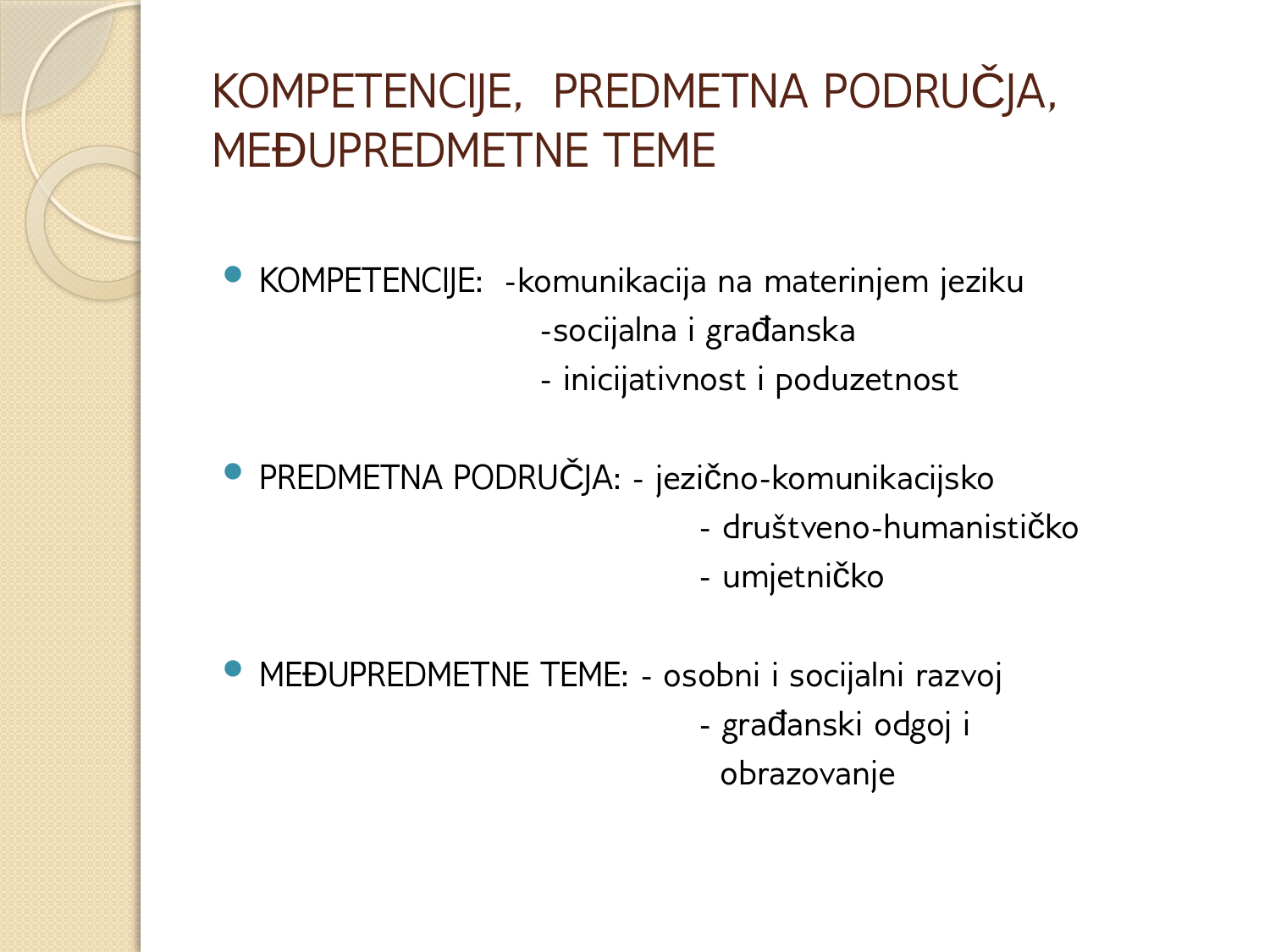

# KOMPETENCIJE,  PREDMETNA PODRUČJA, MEĐUPREDMETNE TEME

KOMPETENCIJE:  -komunikacija na materinjem jeziku
                              -socijalna i građanska
                              - inicijativnost i poduzetnost

PREDMETNA PODRUČJA: - jezično-komunikacijsko
                                             - društveno-humanističko
                                             - umjetničko

MEĐUPREDMETNE TEME: - osobni i socijalni razvoj
                                             - građanski odgoj i
                                               obrazovanje